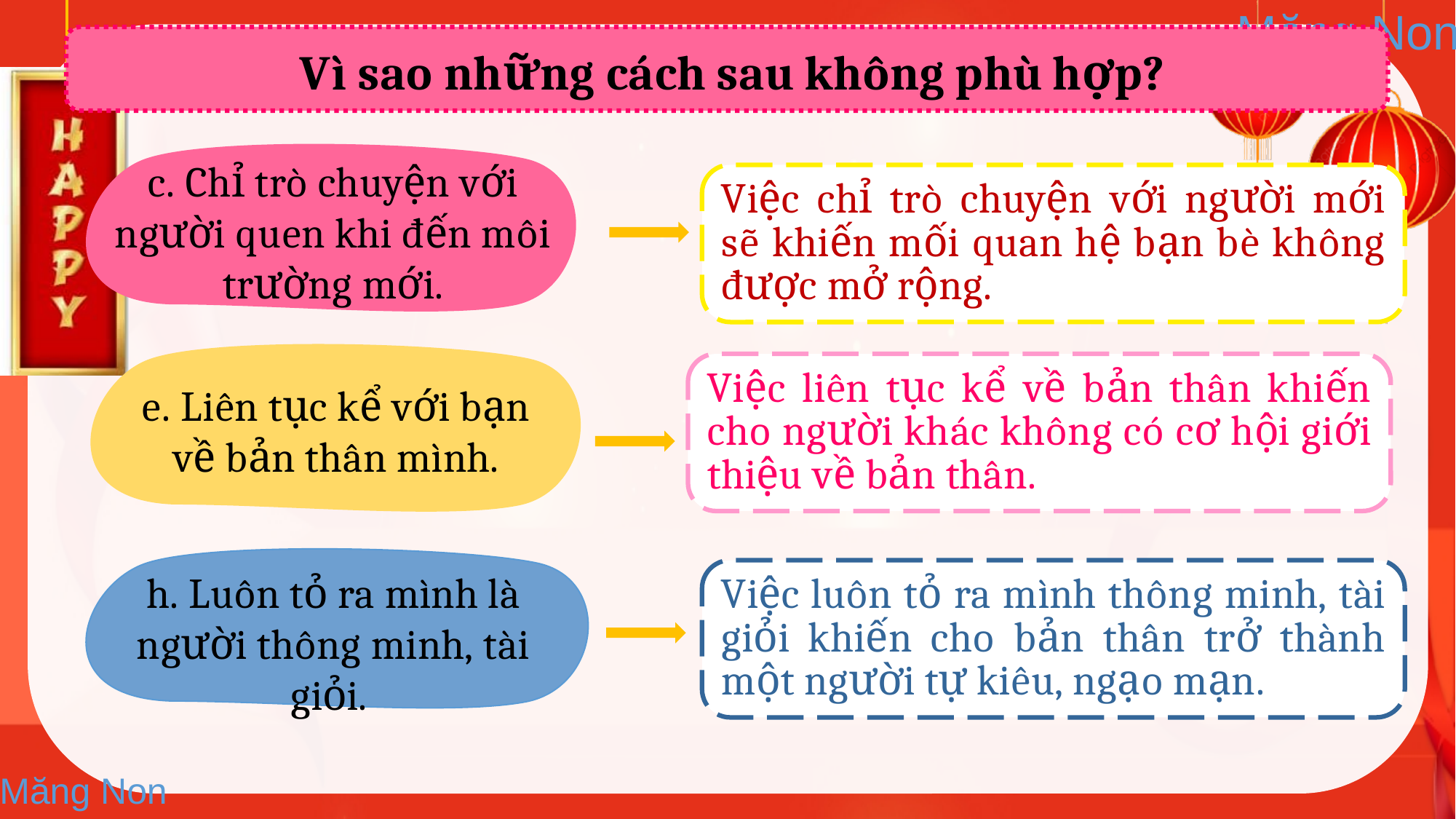

Vì sao những cách sau không phù hợp?

c. Chỉ trò chuyện với người quen khi đến môi trường mới.
Việc chỉ trò chuyện với người mới sẽ khiến mối quan hệ bạn bè không được mở rộng.

e. Liên tục kể với bạn về bản thân mình.
Việc liên tục kể về bản thân khiến cho người khác không có cơ hội giới thiệu về bản thân.

h. Luôn tỏ ra mình là người thông minh, tài giỏi.
Việc luôn tỏ ra mình thông minh, tài giỏi khiến cho bản thân trở thành một người tự kiêu, ngạo mạn.